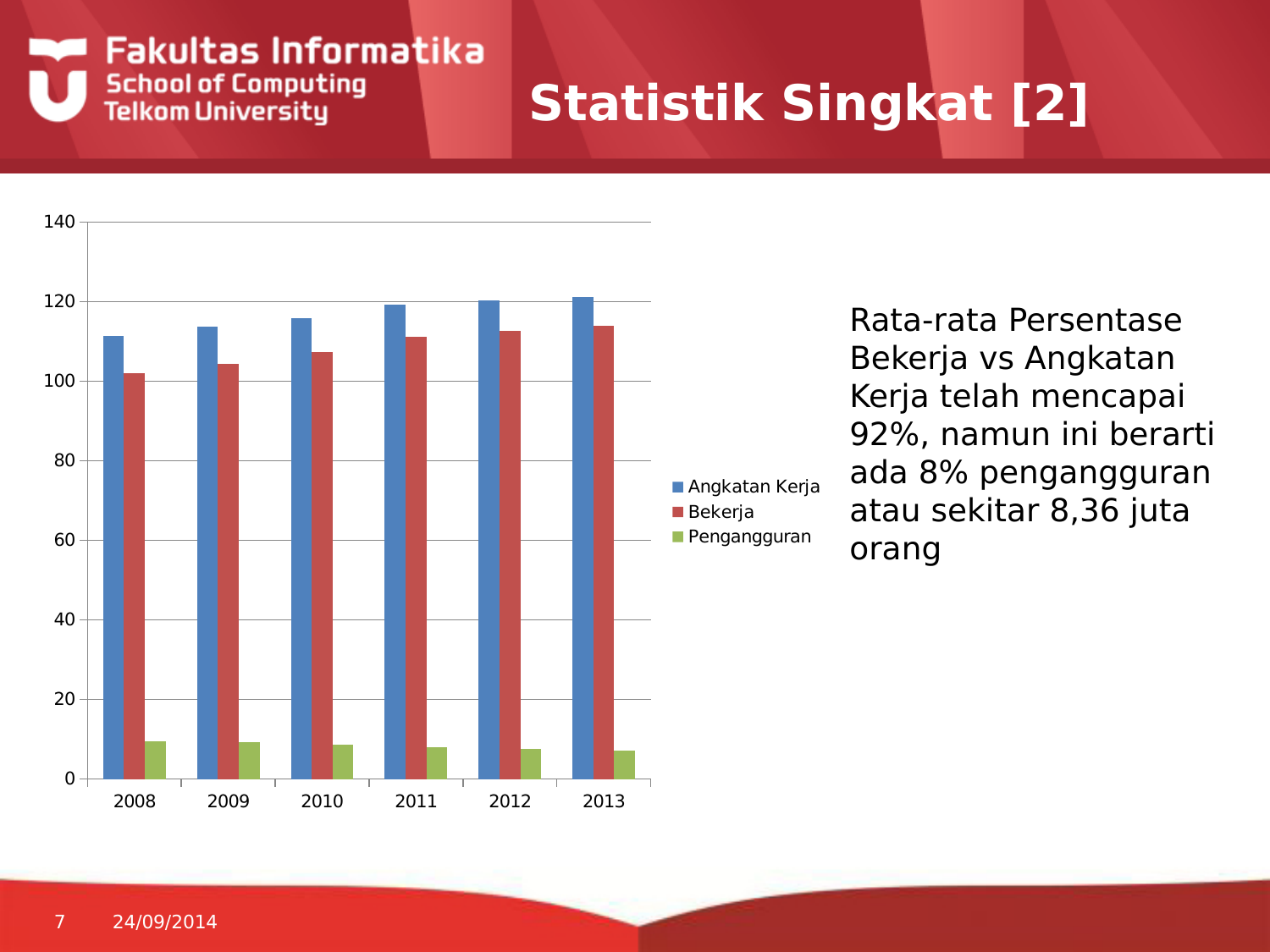

# Statistik Singkat [2]

### Chart

| Category |  |  |  |
|---|---|---|---|
| 2008 | 111.48 | 102.05 | 9.43 |
| 2009 | 113.74 | 104.49 | 9.26 |
| 2010 | 116.0 | 107.41 | 8.59 |
| 2011 | 119.4 | 111.28 | 8.12 |
| 2012 | 120.41 | 112.8 | 7.61 |
| 2013 | 121.19 | 114.02 | 7.17 |
Rata-rata Persentase Bekerja vs Angkatan Kerja telah mencapai 92%, namun ini berarti ada 8% pengangguran atau sekitar 8,36 juta orang
7
24/09/2014